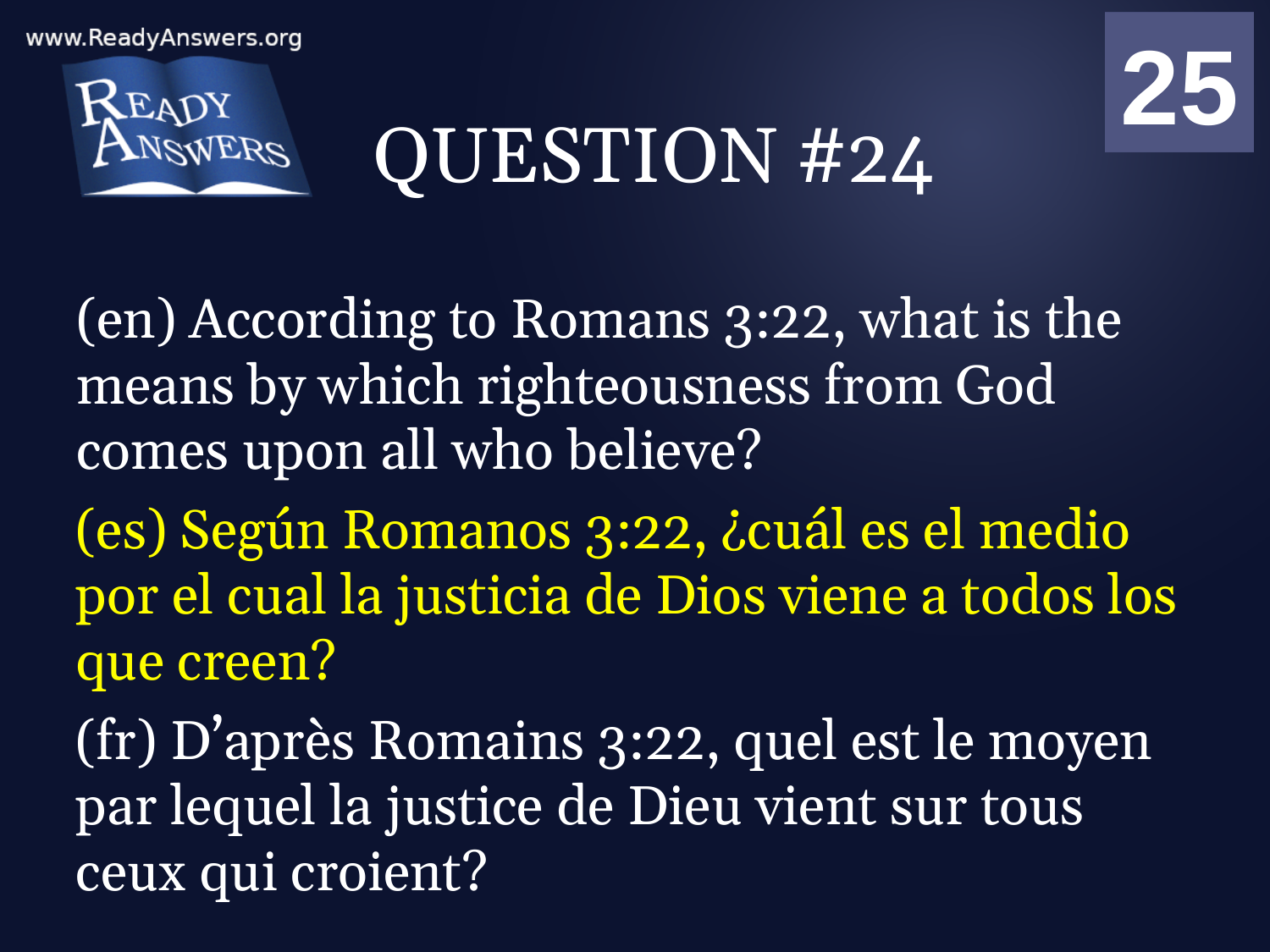

01
02
03
04
05
06
07
08
09
10
11
12
13
14
15
16
17
18
19
20
21
22
23
24
25
00
# QUESTION #24
(en) According to Romans 3:22, what is the means by which righteousness from God comes upon all who believe?
(es) Según Romanos 3:22, ¿cuál es el medio por el cual la justicia de Dios viene a todos los que creen?
(fr) D’après Romains 3:22, quel est le moyen par lequel la justice de Dieu vient sur tous ceux qui croient?